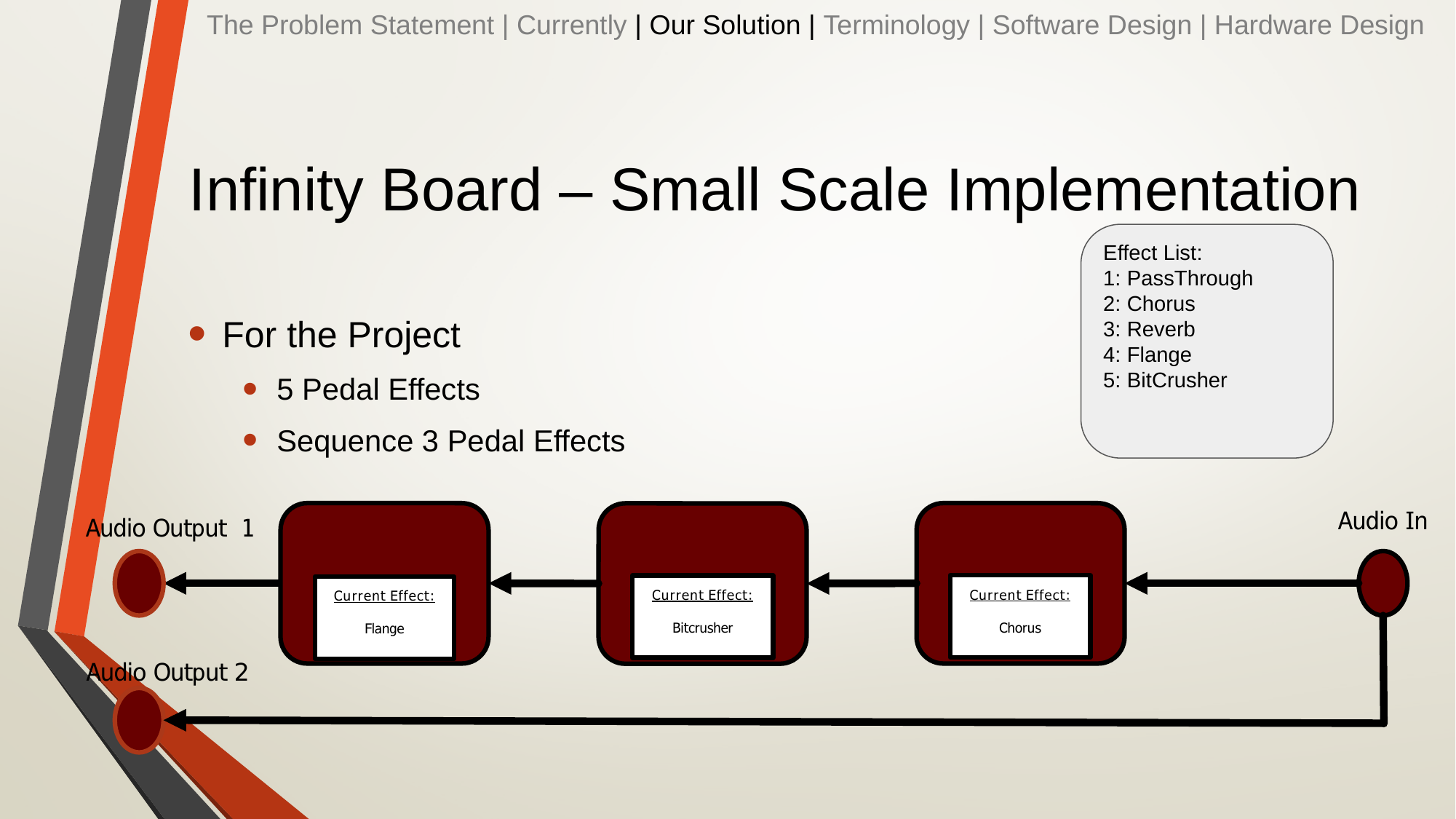

The Problem Statement | Currently | Our Solution | Terminology | Software Design | Hardware Design
# Infinity Board – Small Scale Implementation
Effect List:
1: PassThrough
2: Chorus
3: Reverb
4: Flange
5: BitCrusher

For the Project
5 Pedal Effects
Sequence 3 Pedal Effects

Audio In

Current Effect:

Flange

Current Effect:

Chorus

Current Effect:

Bitcrusher
Audio Output  1

Audio Output 2